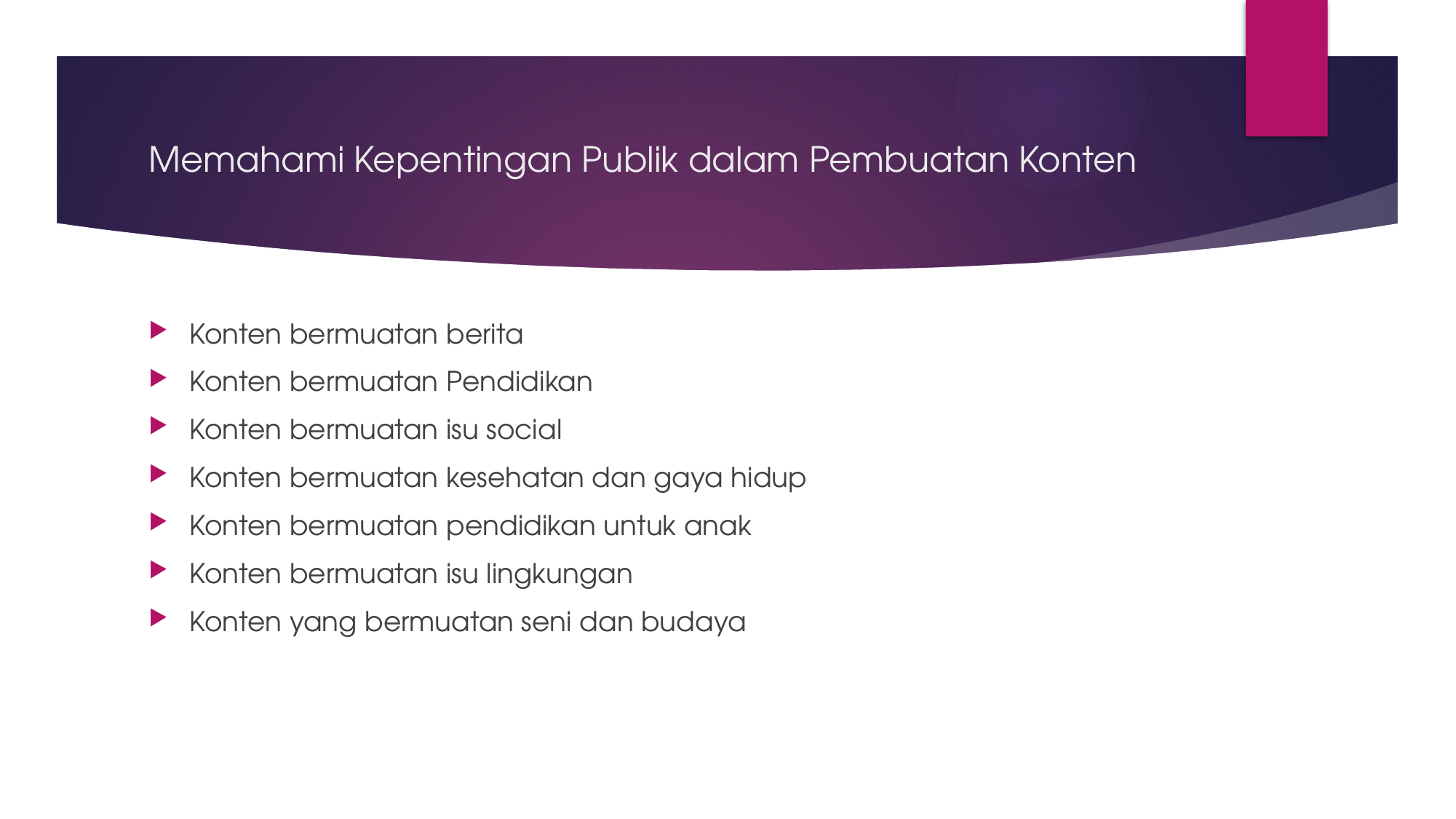

# Memahami Kepentingan Publik dalam Pembuatan Konten
Konten bermuatan berita
Konten bermuatan Pendidikan
Konten bermuatan isu social
Konten bermuatan kesehatan dan gaya hidup
Konten bermuatan pendidikan untuk anak
Konten bermuatan isu lingkungan
Konten yang bermuatan seni dan budaya